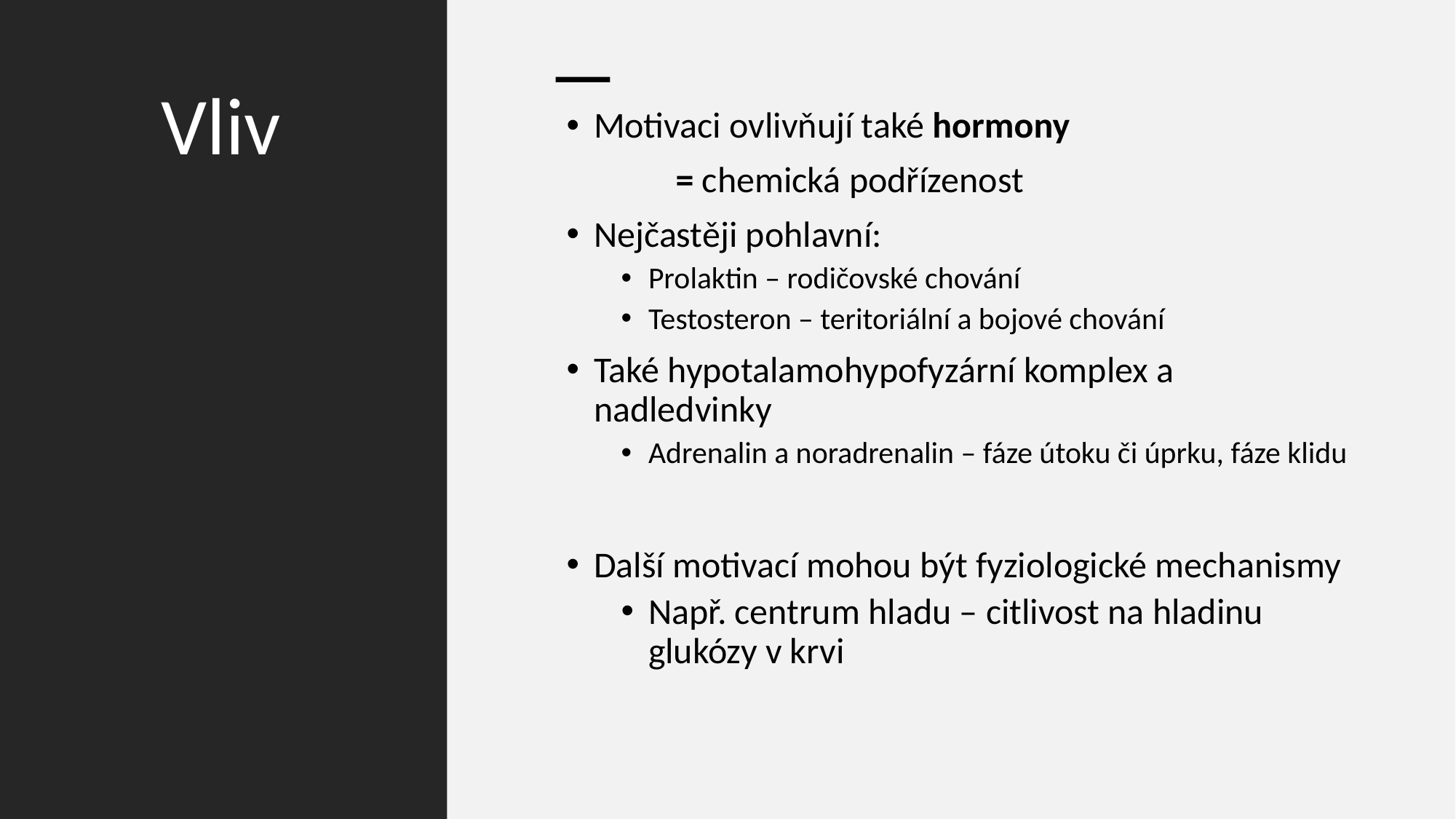

# Vliv
Motivaci ovlivňují také hormony
	= chemická podřízenost
Nejčastěji pohlavní:
Prolaktin – rodičovské chování
Testosteron – teritoriální a bojové chování
Také hypotalamohypofyzární komplex a nadledvinky
Adrenalin a noradrenalin – fáze útoku či úprku, fáze klidu

Další motivací mohou být fyziologické mechanismy
Např. centrum hladu – citlivost na hladinu glukózy v krvi